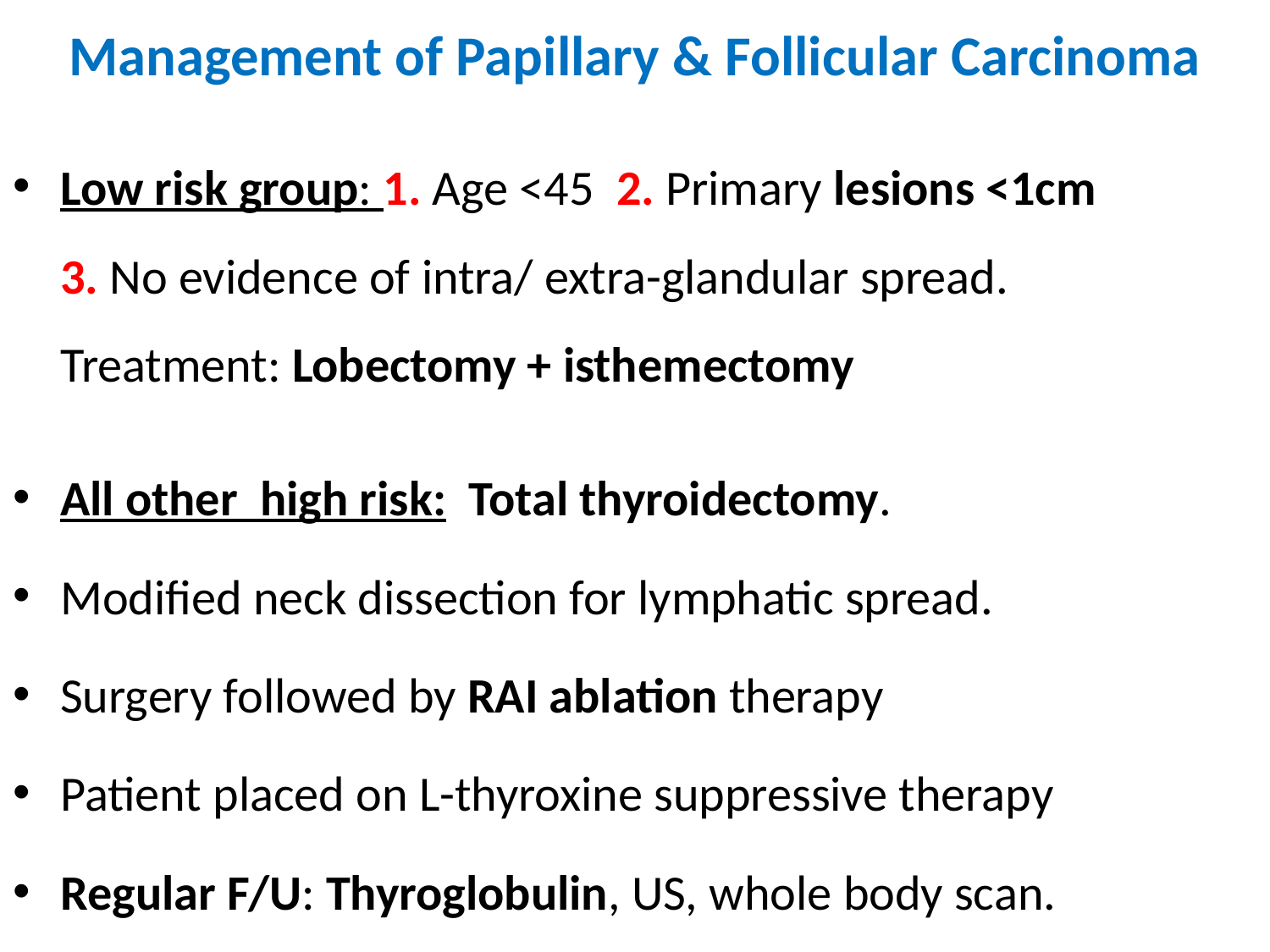

# Management of Papillary & Follicular Carcinoma

Low risk group: 1. Age <45  2. Primary lesions <1cm               3. No evidence of intra/ extra-glandular spread.    Treatment: Lobectomy + isthemectomy

All other  high risk:  Total thyroidectomy.
Modified neck dissection for lymphatic spread.
Surgery followed by RAI ablation therapy
Patient placed on L-thyroxine suppressive therapy
Regular F/U: Thyroglobulin, US, whole body scan.